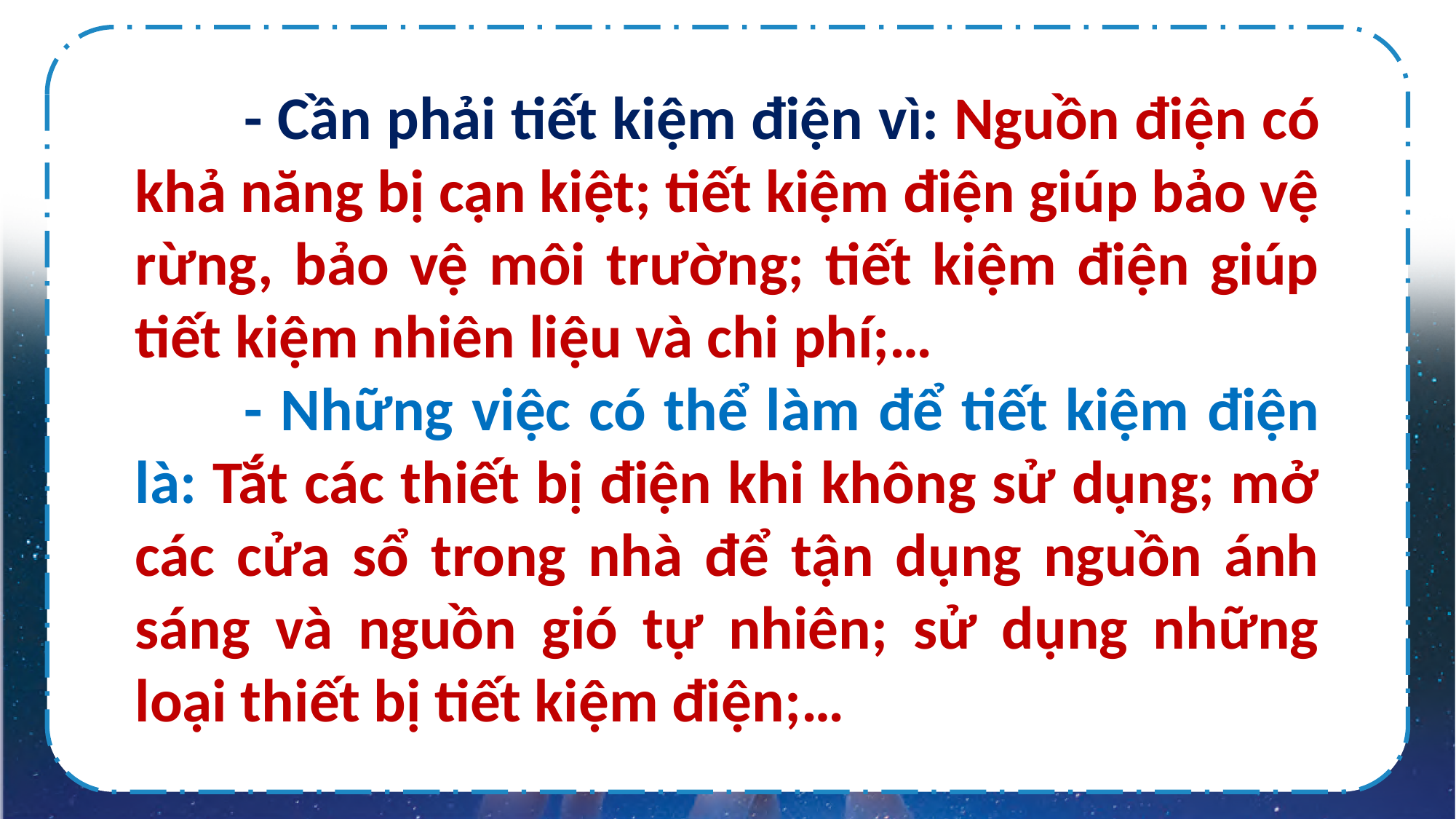

- Cần phải tiết kiệm điện vì: Nguồn điện có khả năng bị cạn kiệt; tiết kiệm điện giúp bảo vệ rừng, bảo vệ môi trường; tiết kiệm điện giúp tiết kiệm nhiên liệu và chi phí;…
	- Những việc có thể làm để tiết kiệm điện là: Tắt các thiết bị điện khi không sử dụng; mở các cửa sổ trong nhà để tận dụng nguồn ánh sáng và nguồn gió tự nhiên; sử dụng những loại thiết bị tiết kiệm điện;…